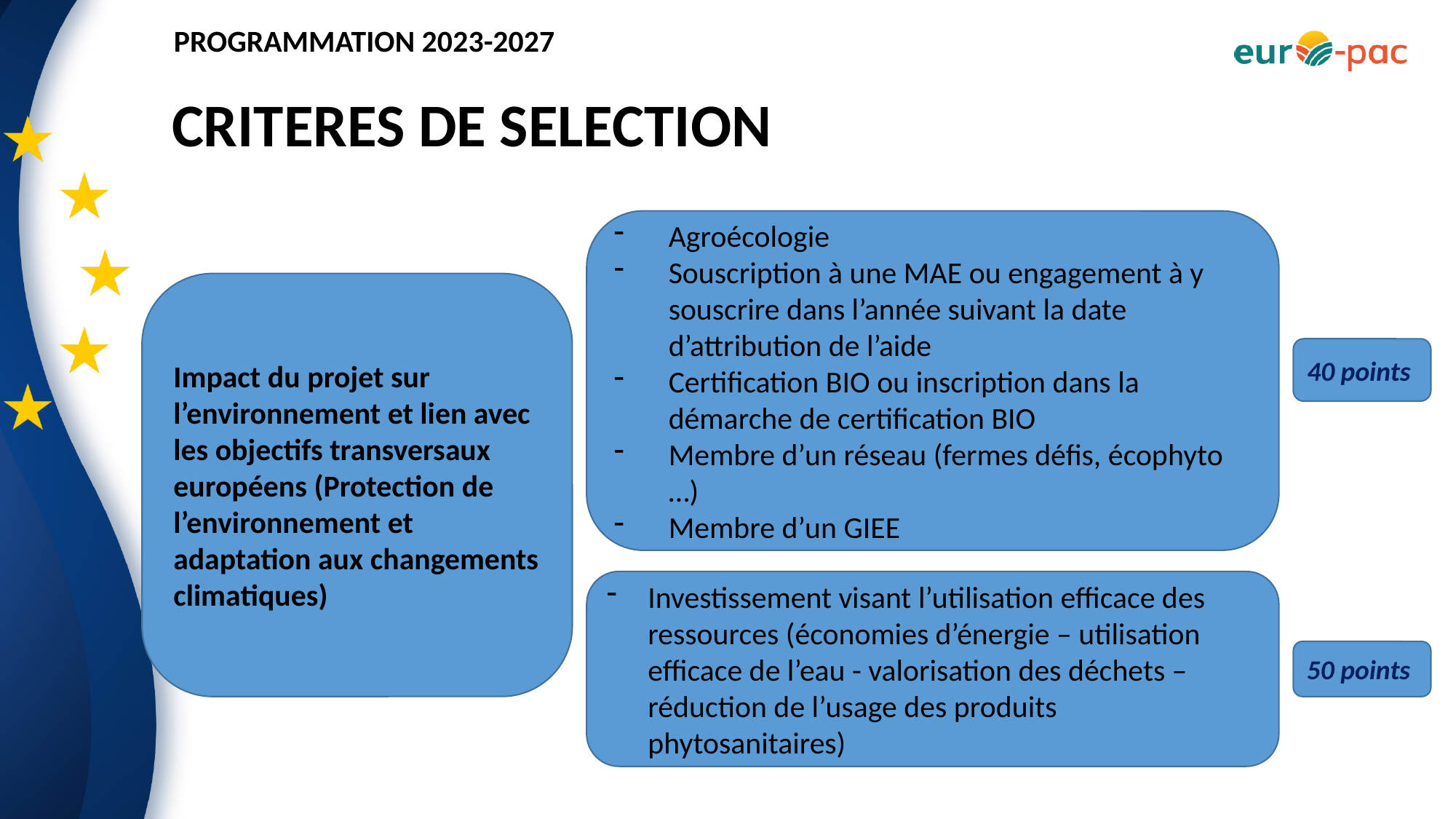

CRITERES DE SELECTION
Agroécologie
Souscription à une MAE ou engagement à y souscrire dans l’année suivant la date d’attribution de l’aide
Certification BIO ou inscription dans la démarche de certification BIO
Membre d’un réseau (fermes défis, écophyto …)
Membre d’un GIEE
Impact du projet sur l’environnement et lien avec les objectifs transversaux européens (Protection de l’environnement et adaptation aux changements climatiques)
40 points
Investissement visant l’utilisation efficace des ressources (économies d’énergie – utilisation efficace de l’eau - valorisation des déchets – réduction de l’usage des produits phytosanitaires)
50 points